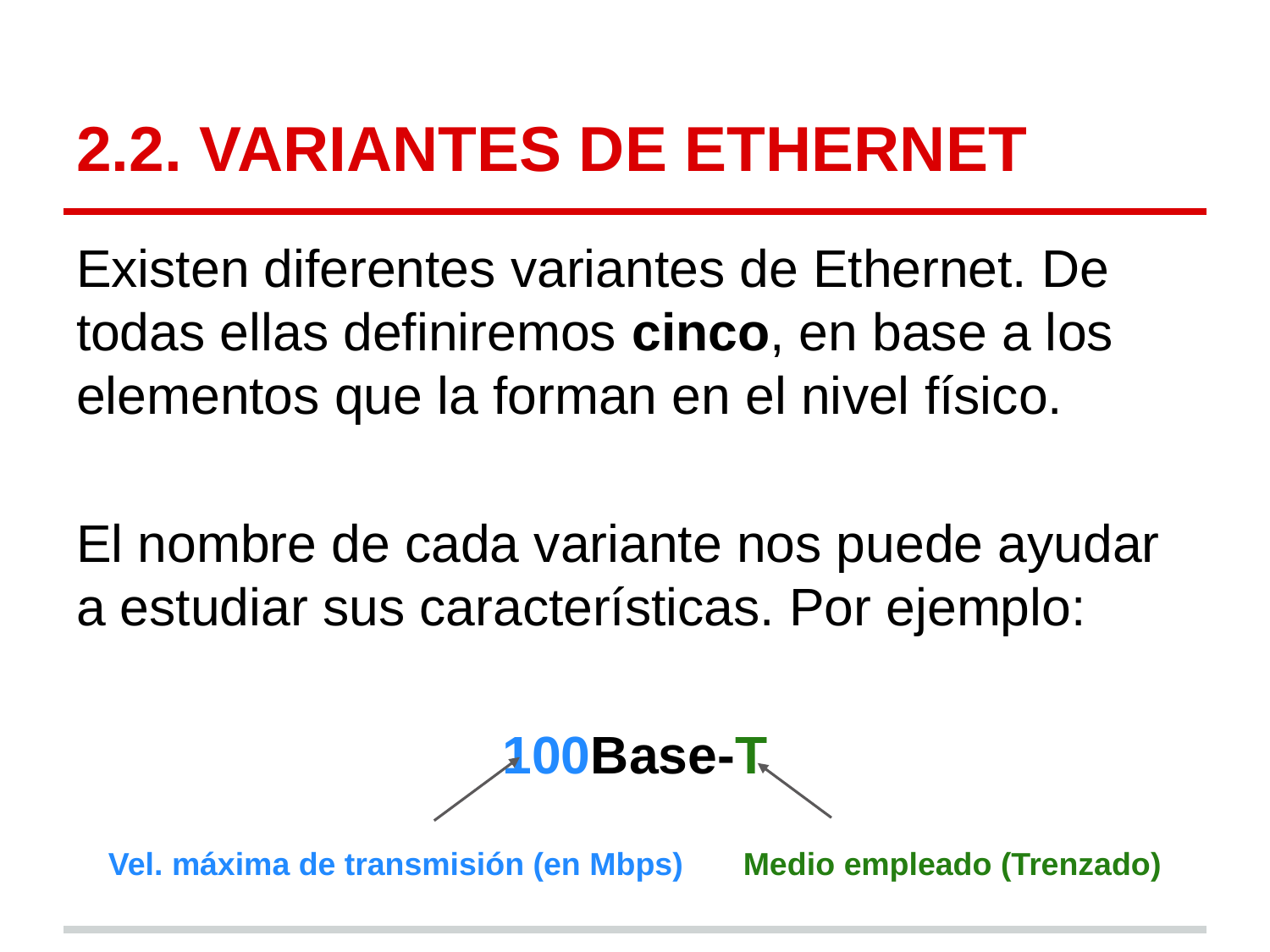

# 2.2. VARIANTES DE ETHERNET
Existen diferentes variantes de Ethernet. De todas ellas definiremos cinco, en base a los elementos que la forman en el nivel físico.

El nombre de cada variante nos puede ayudar a estudiar sus características. Por ejemplo:

100Base-T

Vel. máxima de transmisión (en Mbps)	Medio empleado (Trenzado)